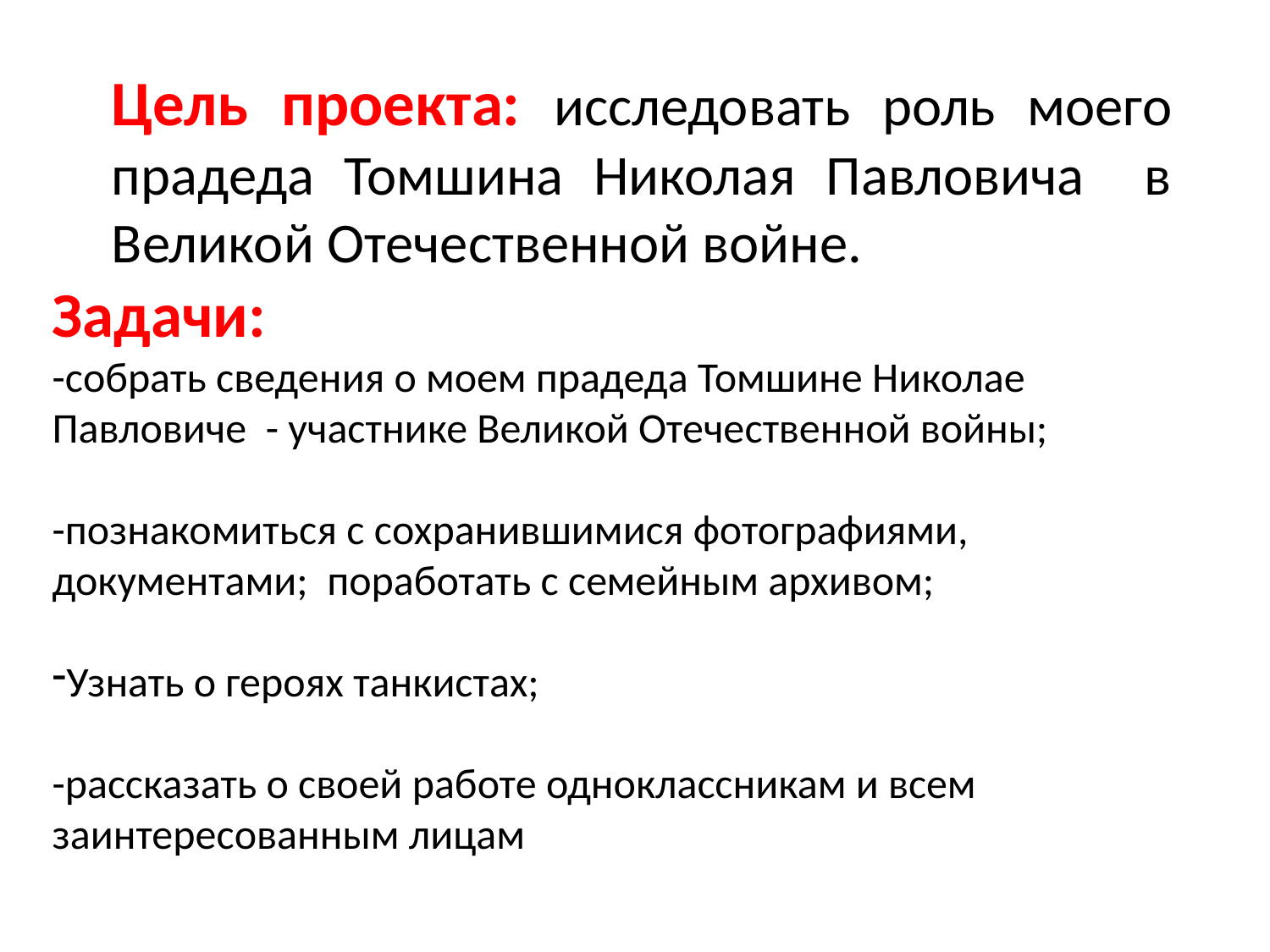

Цель проекта: исследовать роль моего прадеда Томшина Николая Павловича  в Великой Отечественной войне.

Задачи:
-собрать сведения о моем прадеда Томшине Николае Павловиче  - участнике Великой Отечественной войны;

-познакомиться с сохранившимися фотографиями, документами;  поработать с семейным архивом;

Узнать о героях танкистах;

-рассказать о своей работе одноклассникам и всем заинтересованным лицам